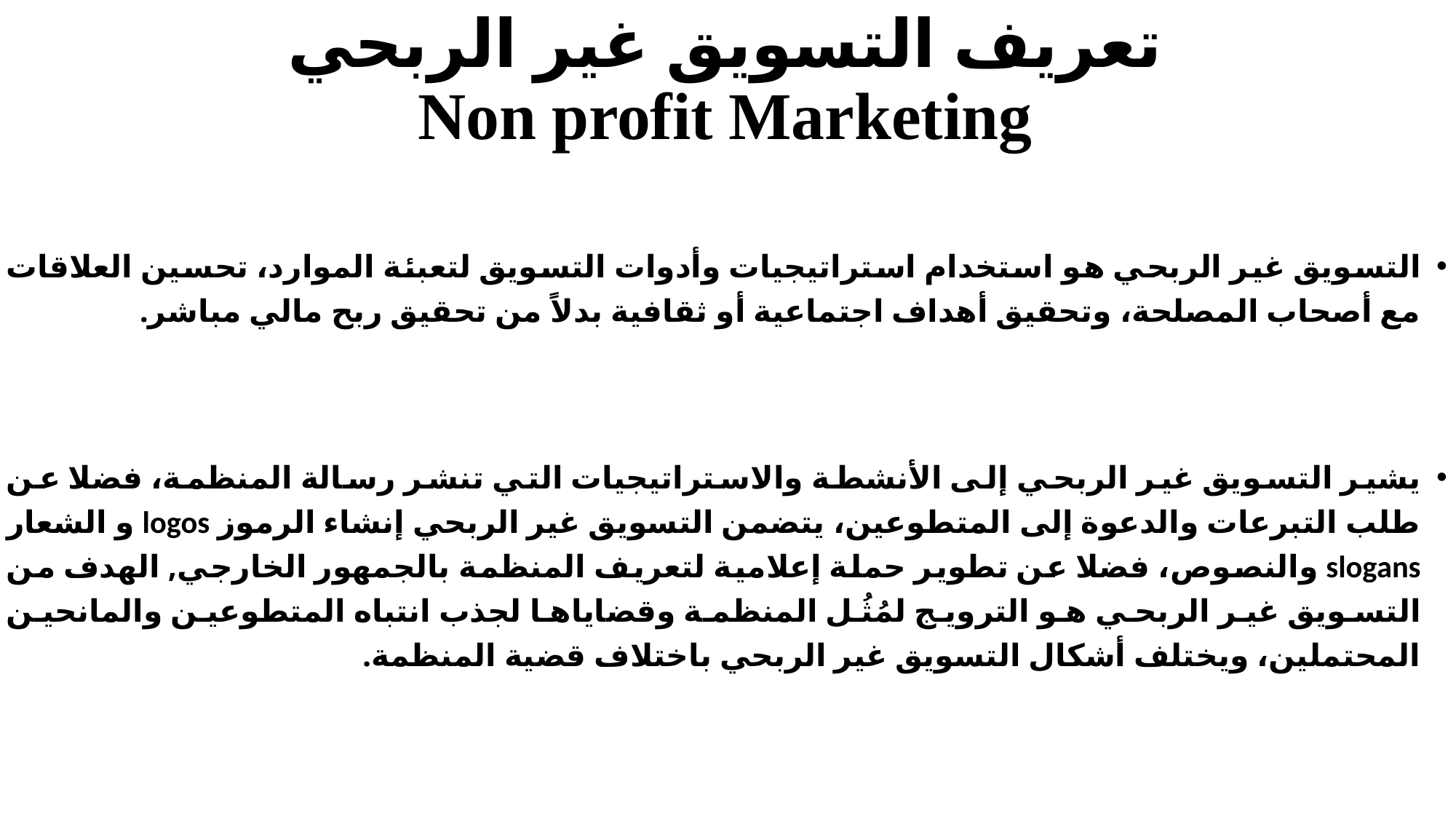

# تعريف التسويق غير الربحي Non profit Marketing
التسويق غير الربحي هو استخدام استراتيجيات وأدوات التسويق لتعبئة الموارد، تحسين العلاقات مع أصحاب المصلحة، وتحقيق أهداف اجتماعية أو ثقافية بدلاً من تحقيق ربح مالي مباشر.

يشير التسويق غير الربحي إلى الأنشطة والاستراتيجيات التي تنشر رسالة المنظمة، فضلا عن طلب التبرعات والدعوة إلى المتطوعين، يتضمن التسويق غير الربحي إنشاء الرموز logos و الشعار slogans والنصوص، فضلا عن تطوير حملة إعلامية لتعريف المنظمة بالجمهور الخارجي, الهدف من التسويق غير الربحي هو الترويج لمُثُل المنظمة وقضاياها لجذب انتباه المتطوعين والمانحين المحتملين، ويختلف أشكال التسويق غير الربحي باختلاف قضية المنظمة.